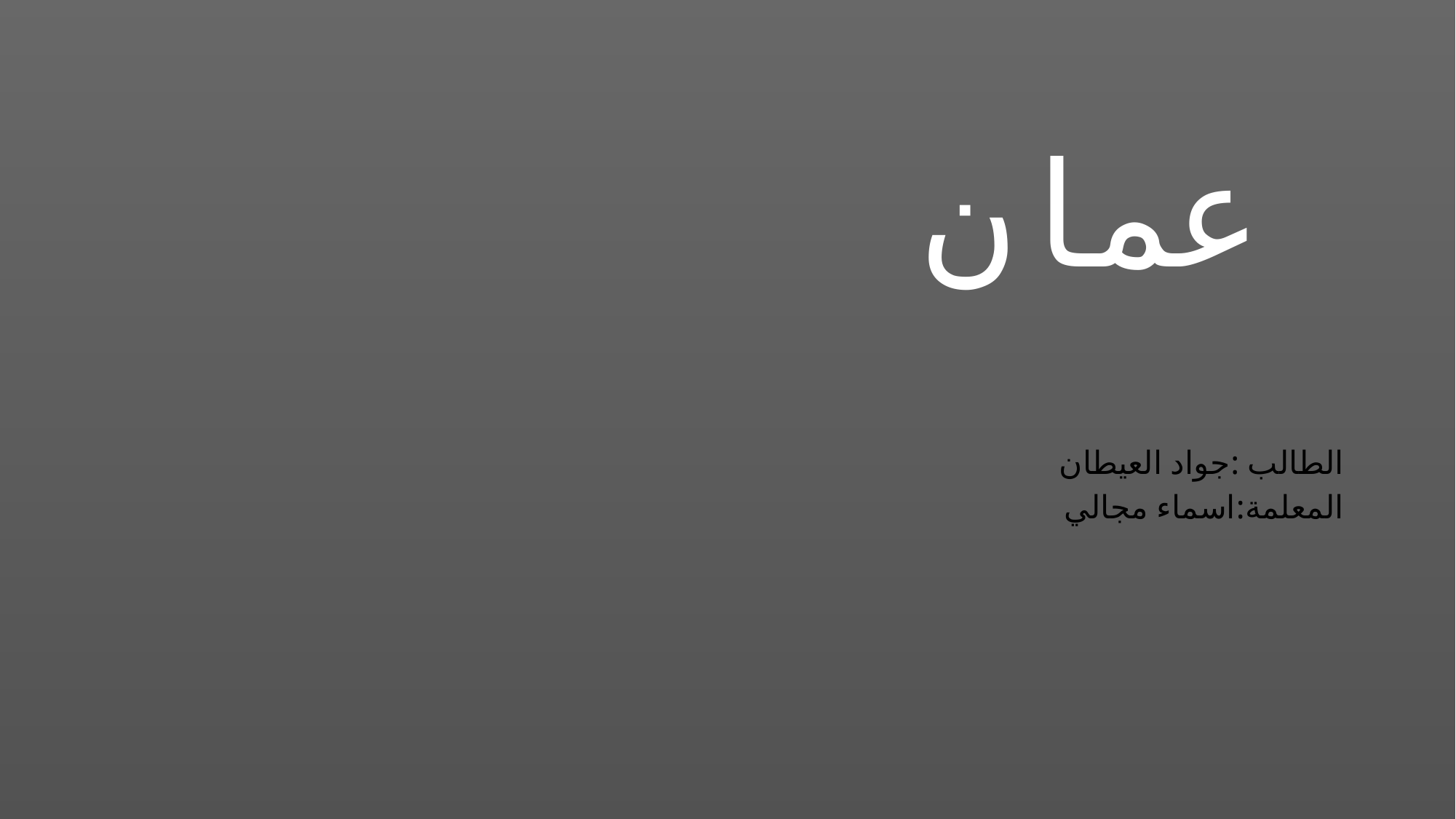

# عمان
الطالب :جواد العيطان
المعلمة:اسماء مجالي